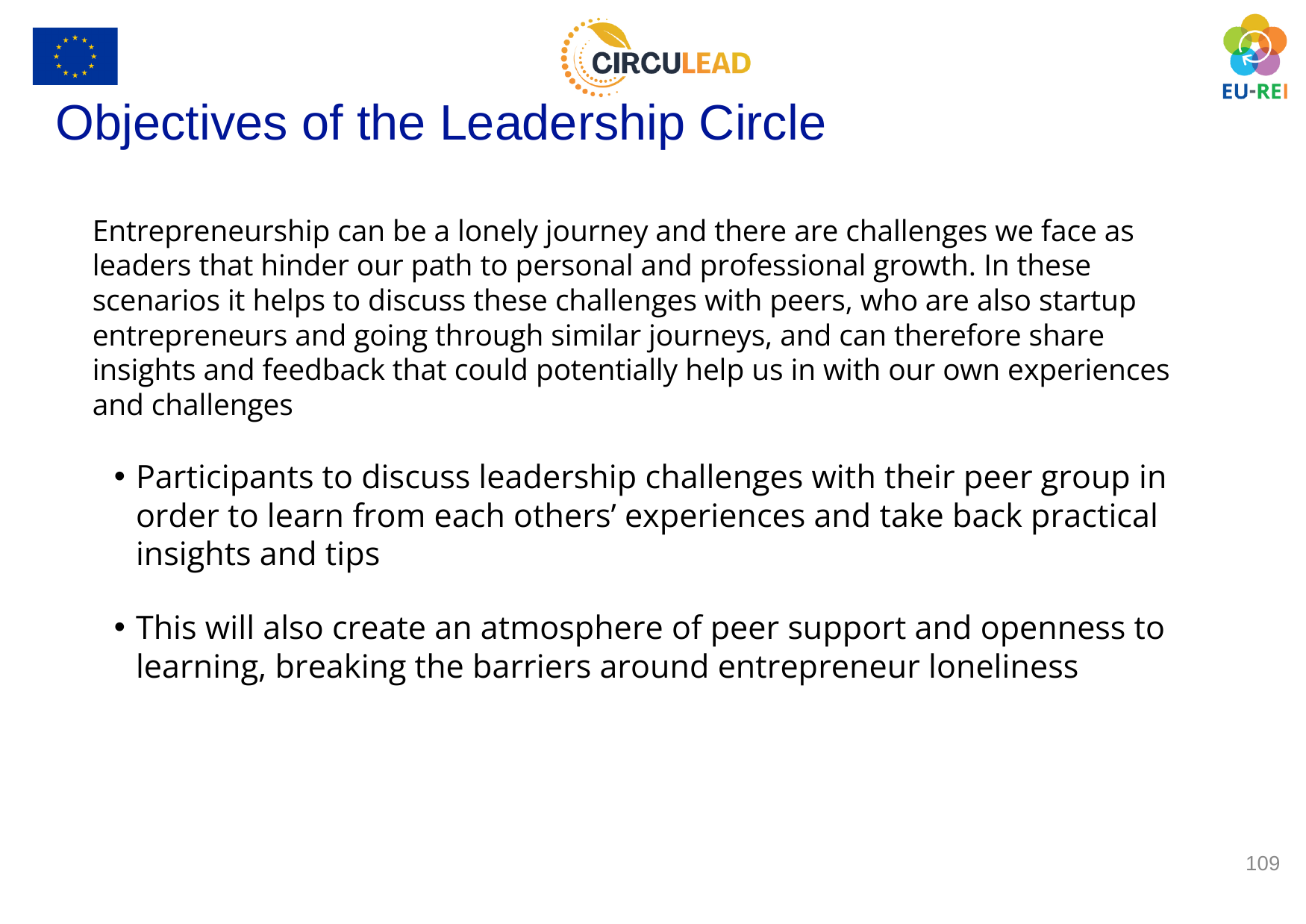

Objectives of the Leadership Circle
Entrepreneurship can be a lonely journey and there are challenges we face as leaders that hinder our path to personal and professional growth. In these scenarios it helps to discuss these challenges with peers, who are also startup entrepreneurs and going through similar journeys, and can therefore share insights and feedback that could potentially help us in with our own experiences and challenges

Participants to discuss leadership challenges with their peer group in order to learn from each others’ experiences and take back practical insights and tips

This will also create an atmosphere of peer support and openness to learning, breaking the barriers around entrepreneur loneliness
109